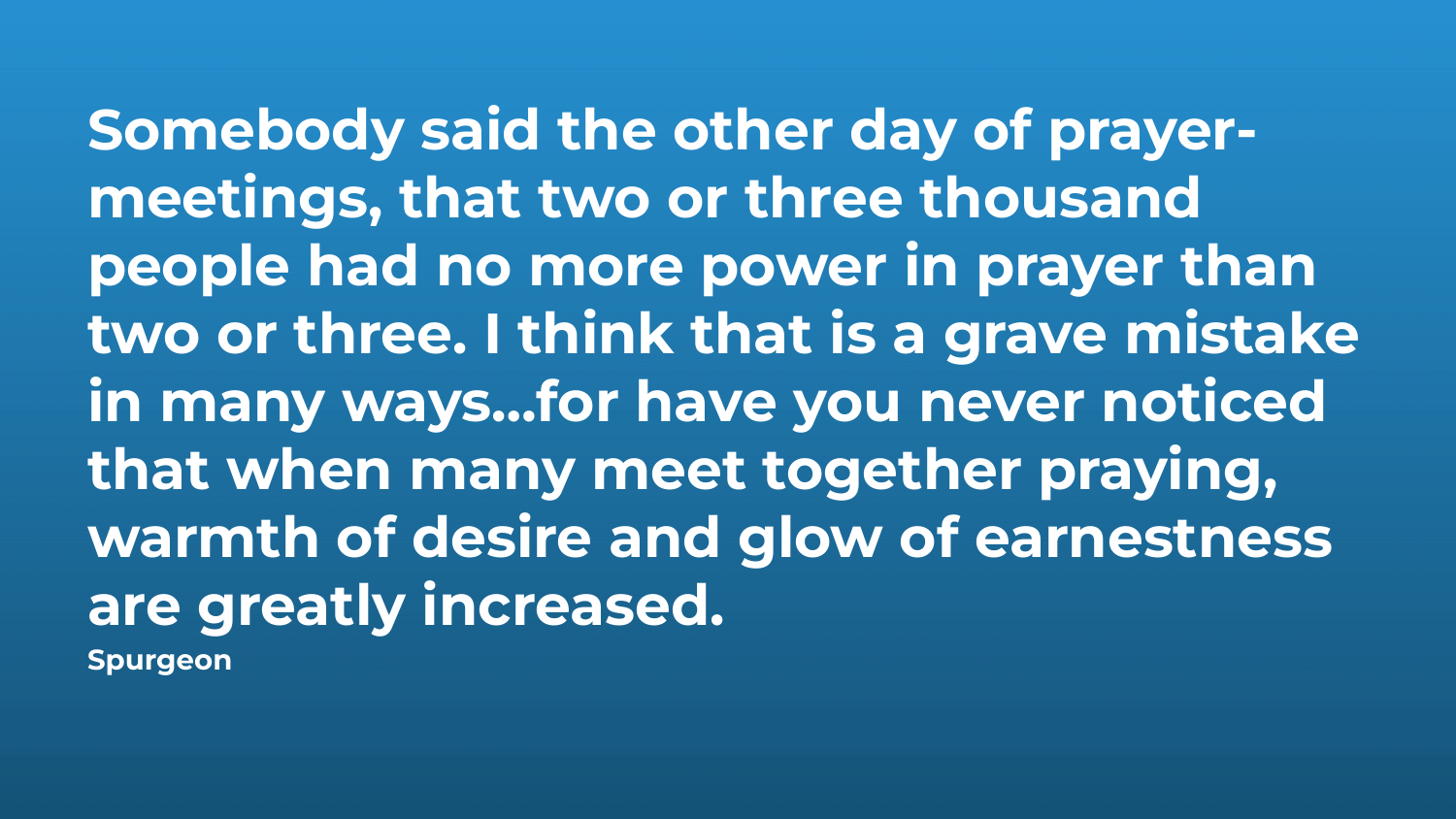

Somebody said the other day of prayer-meetings, that two or three thousand people had no more power in prayer than two or three. I think that is a grave mistake in many ways…for have you never noticed that when many meet together praying, warmth of desire and glow of earnestness are greatly increased.
Spurgeon